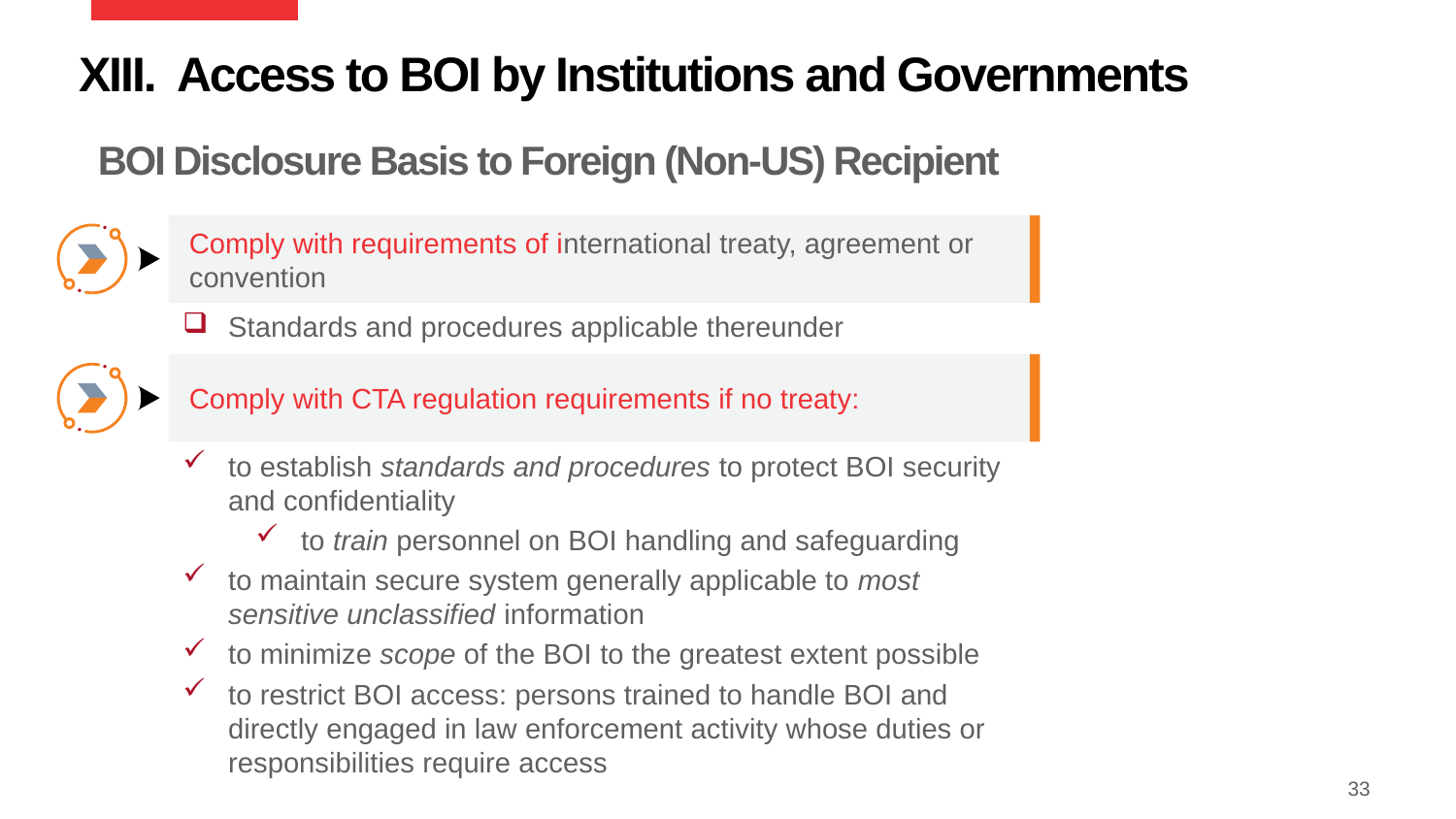

XIII.  Access to BOI by Institutions and Governments
# BOI Disclosure Basis to Foreign (Non-US) Recipient

Comply with requirements of international treaty, agreement or convention

Standards and procedures applicable thereunder

Comply with CTA regulation requirements if no treaty:

to establish standards and procedures to protect BOI security and confidentiality
to train personnel on BOI handling and safeguarding
to maintain secure system generally applicable to most sensitive unclassified information
to minimize scope of the BOI to the greatest extent possible
to restrict BOI access: persons trained to handle BOI and directly engaged in law enforcement activity whose duties or responsibilities require access
33